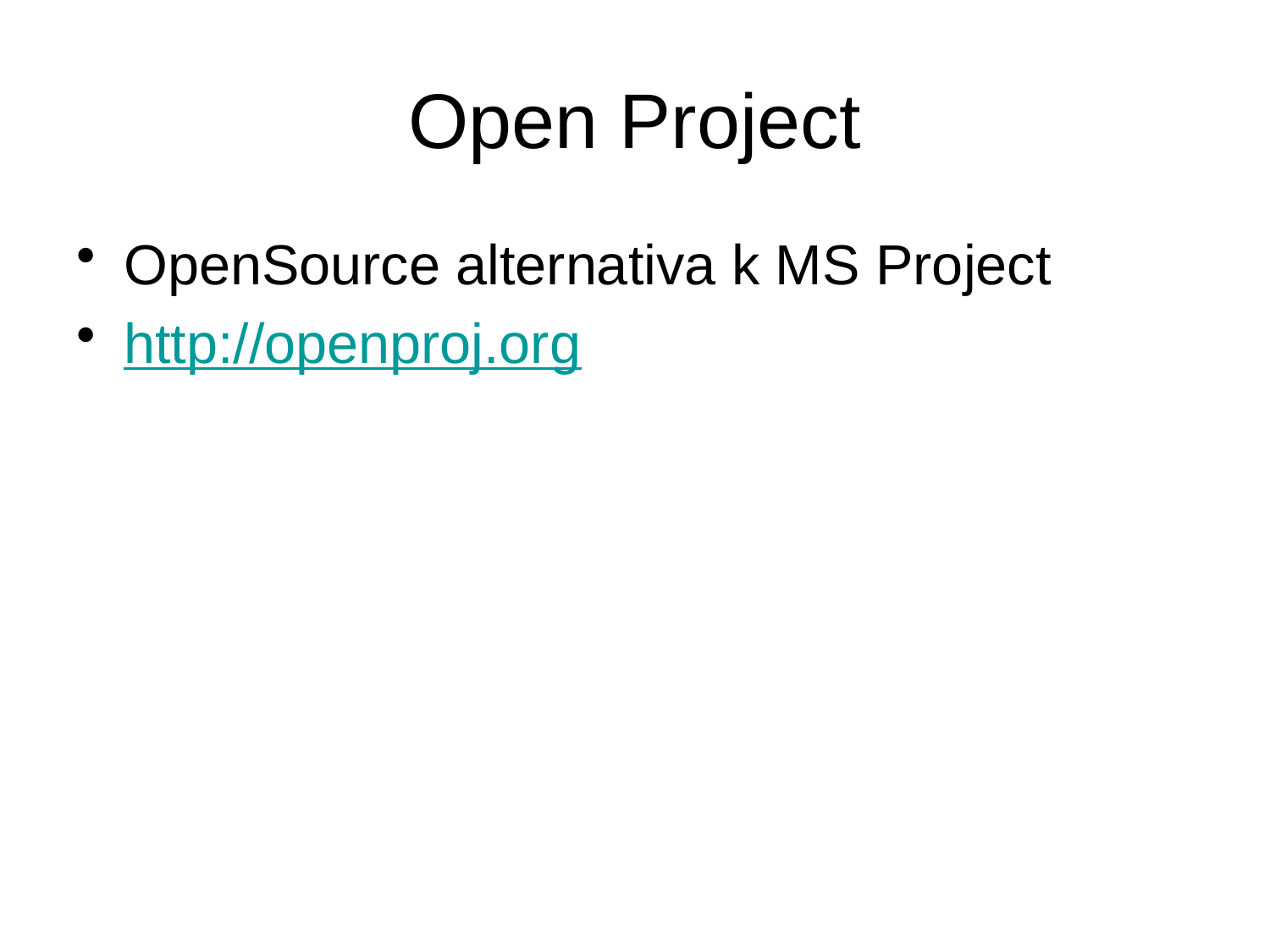

# Open Project
OpenSource alternativa k MS Project
http://openproj.org